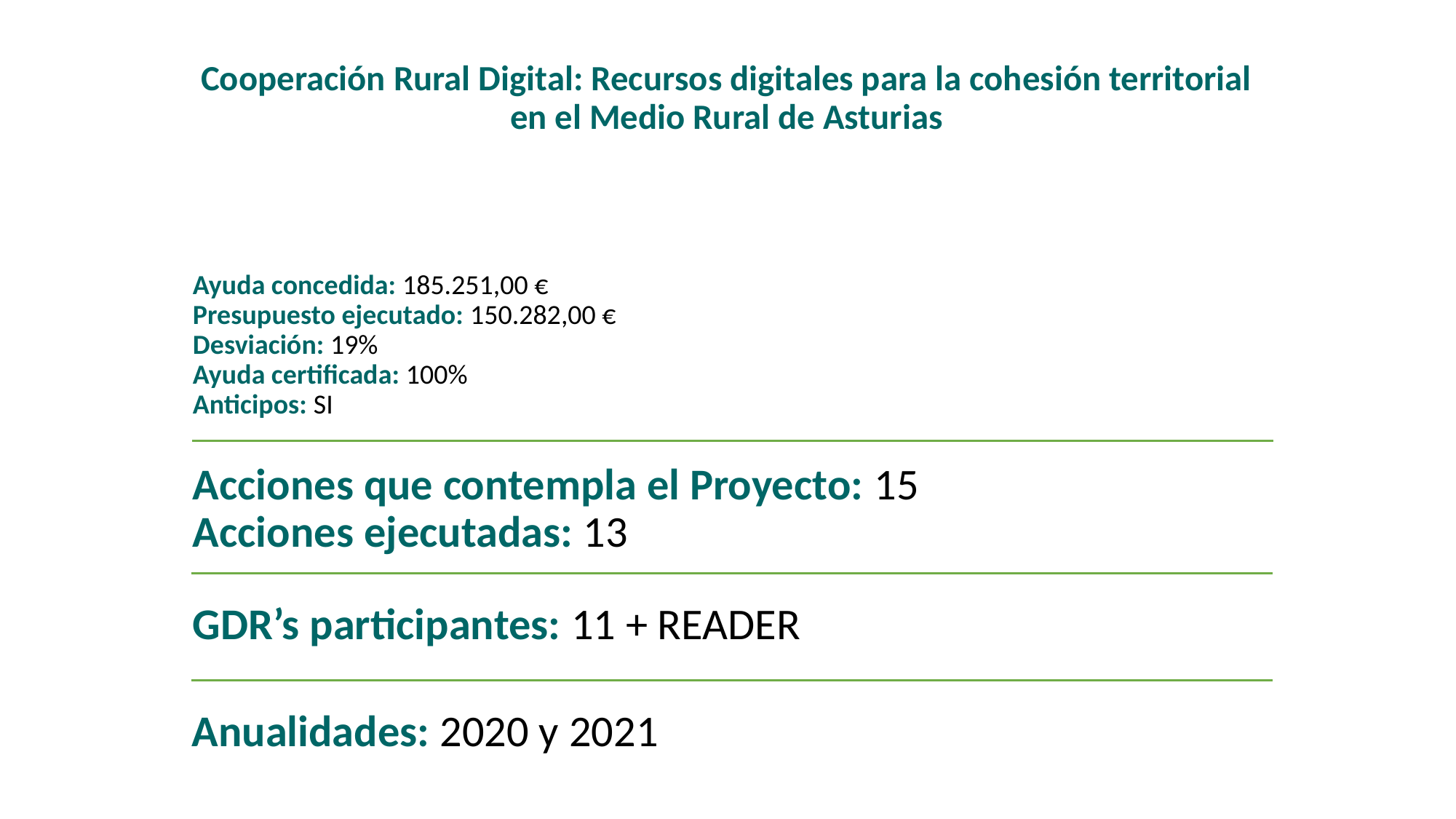

Cooperación Rural Digital: Recursos digitales para la cohesión territorial en el Medio Rural de Asturias

# Ayuda concedida: 185.251,00 € Presupuesto ejecutado: 150.282,00 € Desviación: 19% Ayuda certificada: 100% Anticipos: SI
Acciones que contempla el Proyecto: 15
Acciones ejecutadas: 13

GDR’s participantes: 11 + READER

Anualidades: 2020 y 2021